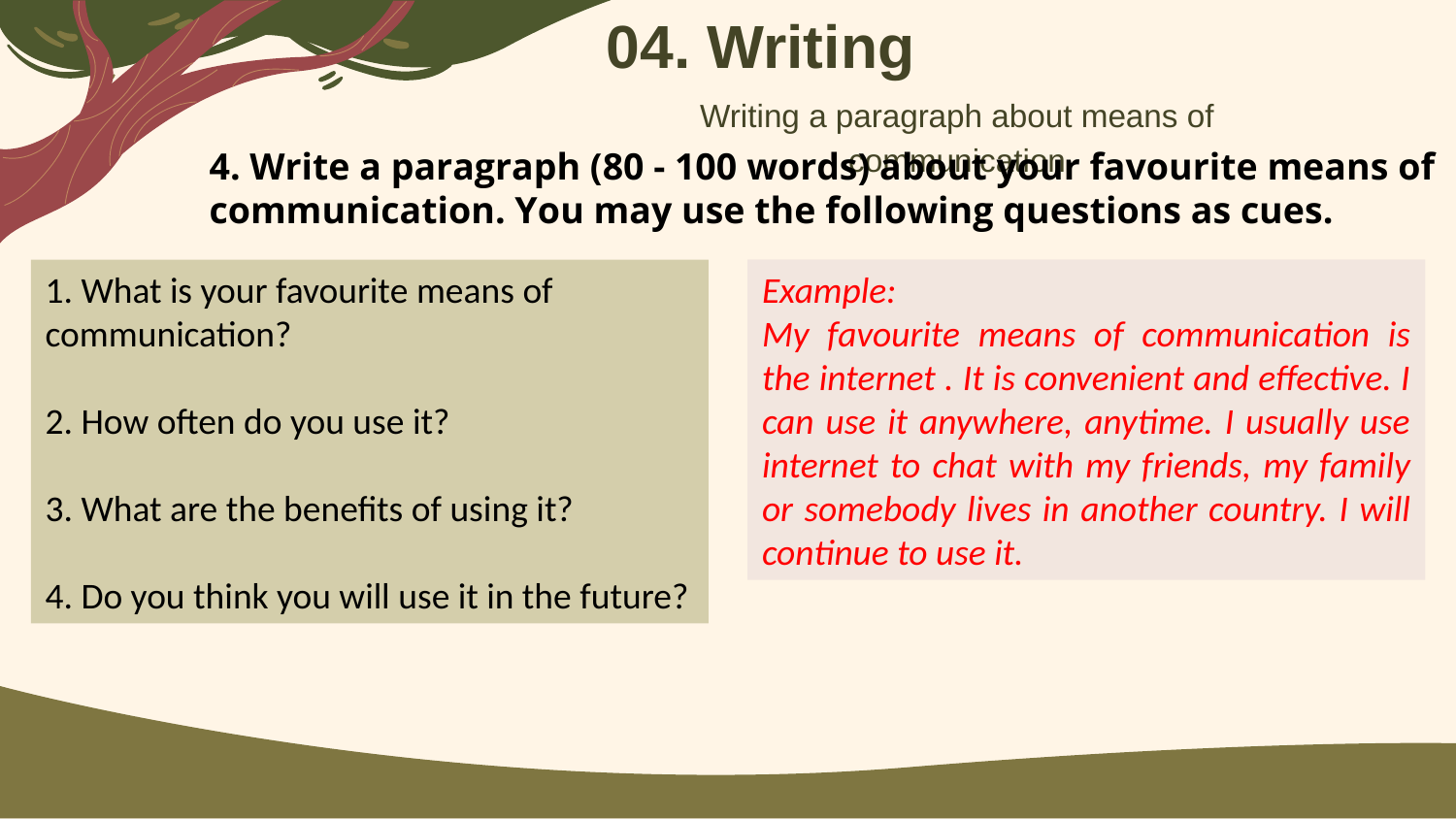

# 04. Writing
Writing a paragraph about means of communication
4. Write a paragraph (80 - 100 words) about your favourite means of communication. You may use the following questions as cues.
1. What is your favourite means of communication?

2. How often do you use it?

3. What are the benefits of using it?

4. Do you think you will use it in the future?
My favourite means of communication is
Example:
My favourite means of communication is the internet . It is convenient and effective. I can use it anywhere, anytime. I usually use internet to chat with my friends, my family or somebody lives in another country. I will continue to use it.